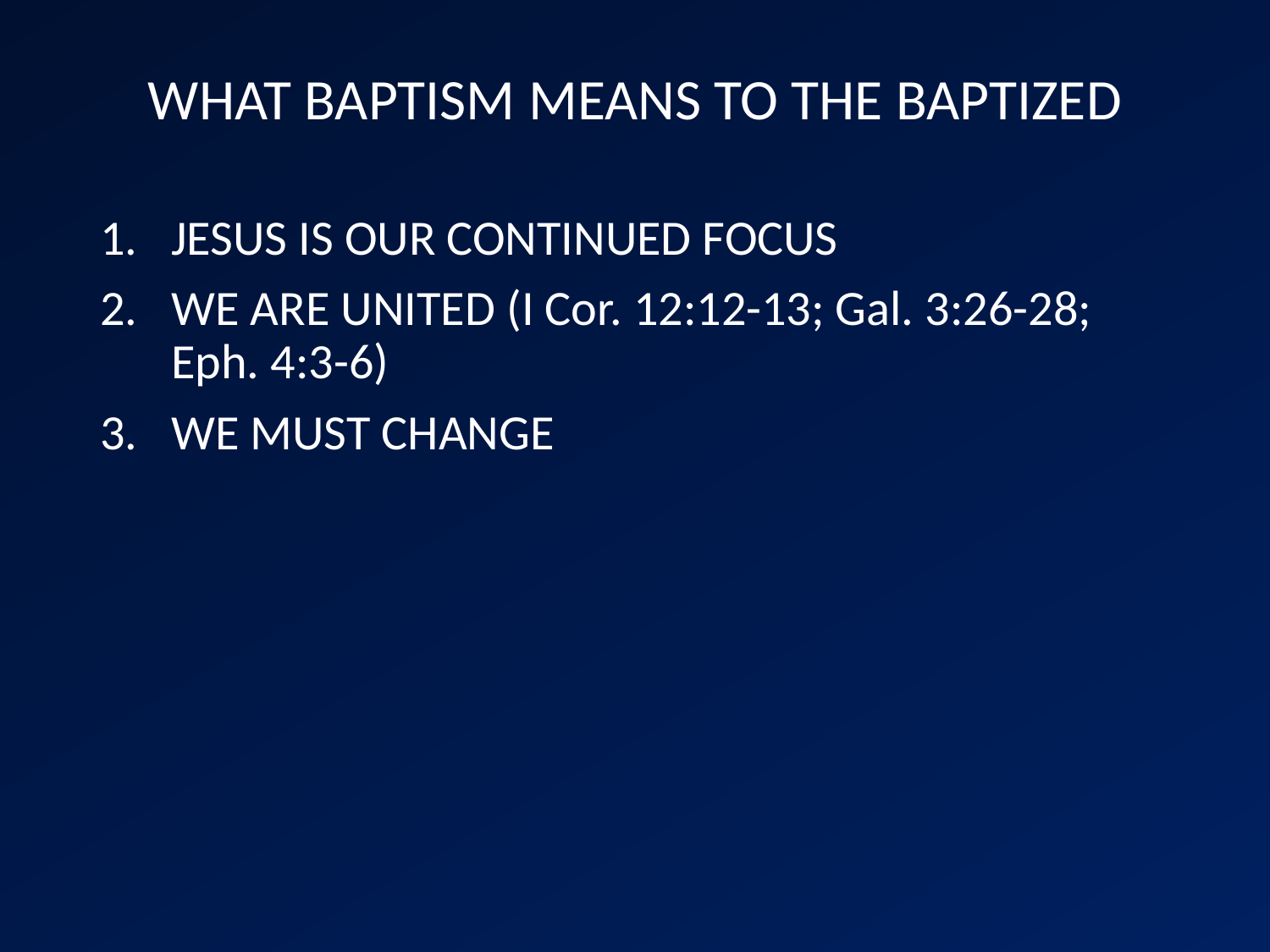

# WHAT BAPTISM MEANS TO THE BAPTIZED
JESUS IS OUR CONTINUED FOCUS
WE ARE UNITED (I Cor. 12:12-13; Gal. 3:26-28; Eph. 4:3-6)
WE MUST CHANGE